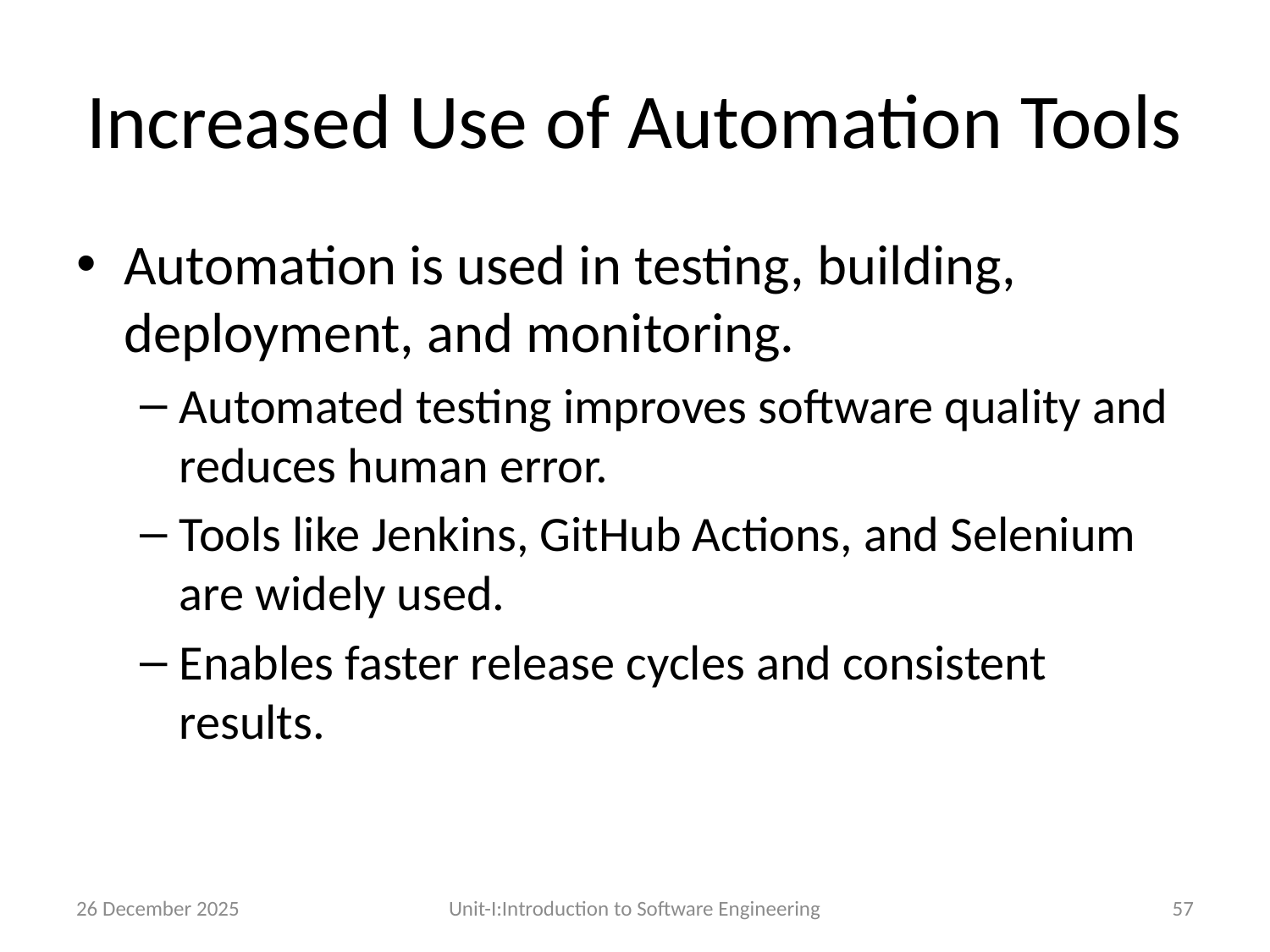

# Increased Use of Automation Tools
Automation is used in testing, building, deployment, and monitoring.
Automated testing improves software quality and reduces human error.
Tools like Jenkins, GitHub Actions, and Selenium are widely used.
Enables faster release cycles and consistent results.
26 December 2025
Unit-I:Introduction to Software Engineering
57